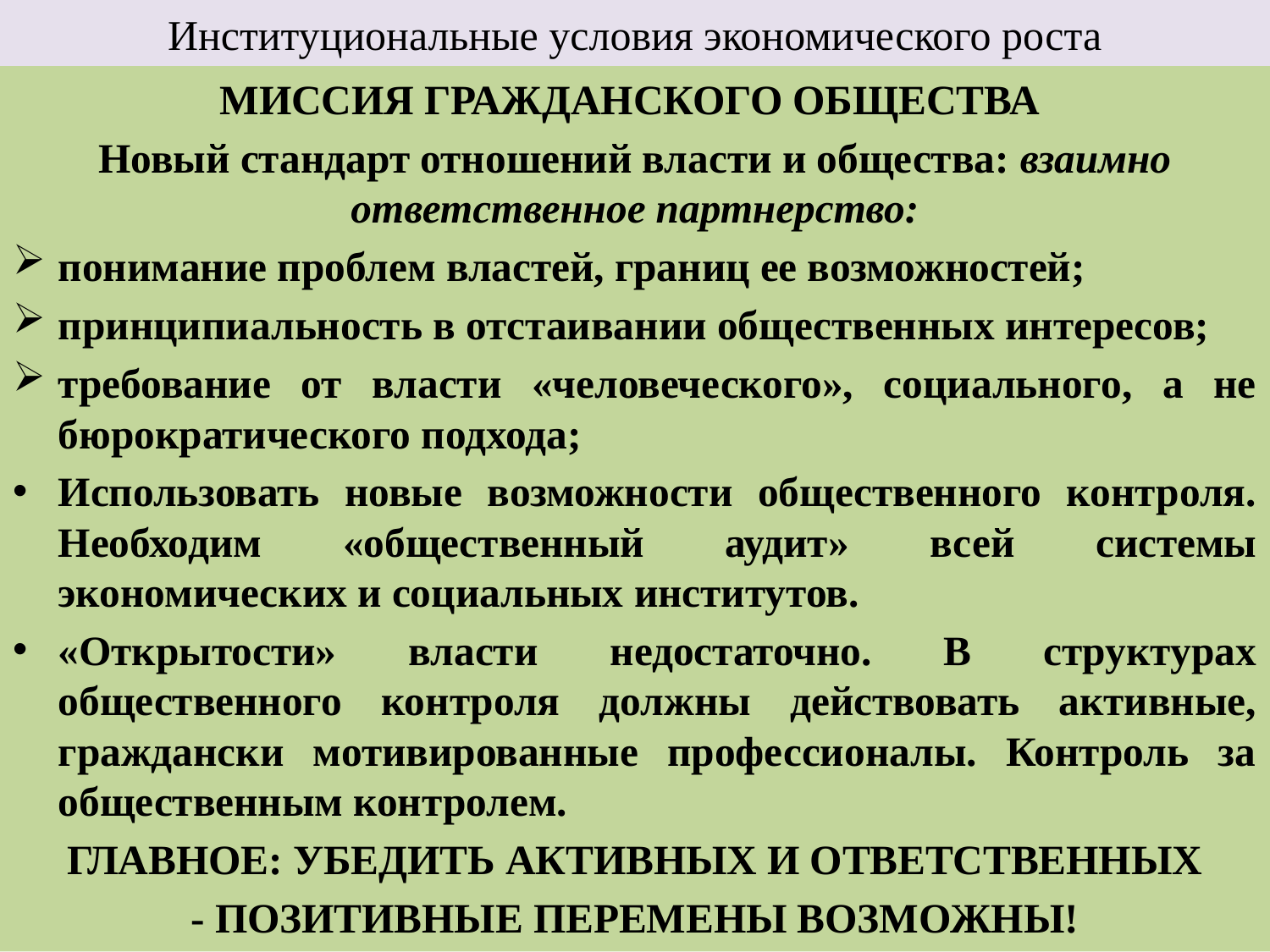

# Институциональные условия экономического роста
МИССИЯ ГРАЖДАНСКОГО ОБЩЕСТВА
Новый стандарт отношений власти и общества: взаимно ответственное партнерство:
понимание проблем властей, границ ее возможностей;
принципиальность в отстаивании общественных интересов;
требование от власти «человеческого», социального, а не бюрократического подхода;
Использовать новые возможности общественного контроля. Необходим «общественный аудит» всей системы экономических и социальных институтов.
«Открытости» власти недостаточно. В структурах общественного контроля должны действовать активные, граждански мотивированные профессионалы. Контроль за общественным контролем.
ГЛАВНОЕ: УБЕДИТЬ АКТИВНЫХ И ОТВЕТСТВЕННЫХ
- ПОЗИТИВНЫЕ ПЕРЕМЕНЫ ВОЗМОЖНЫ!